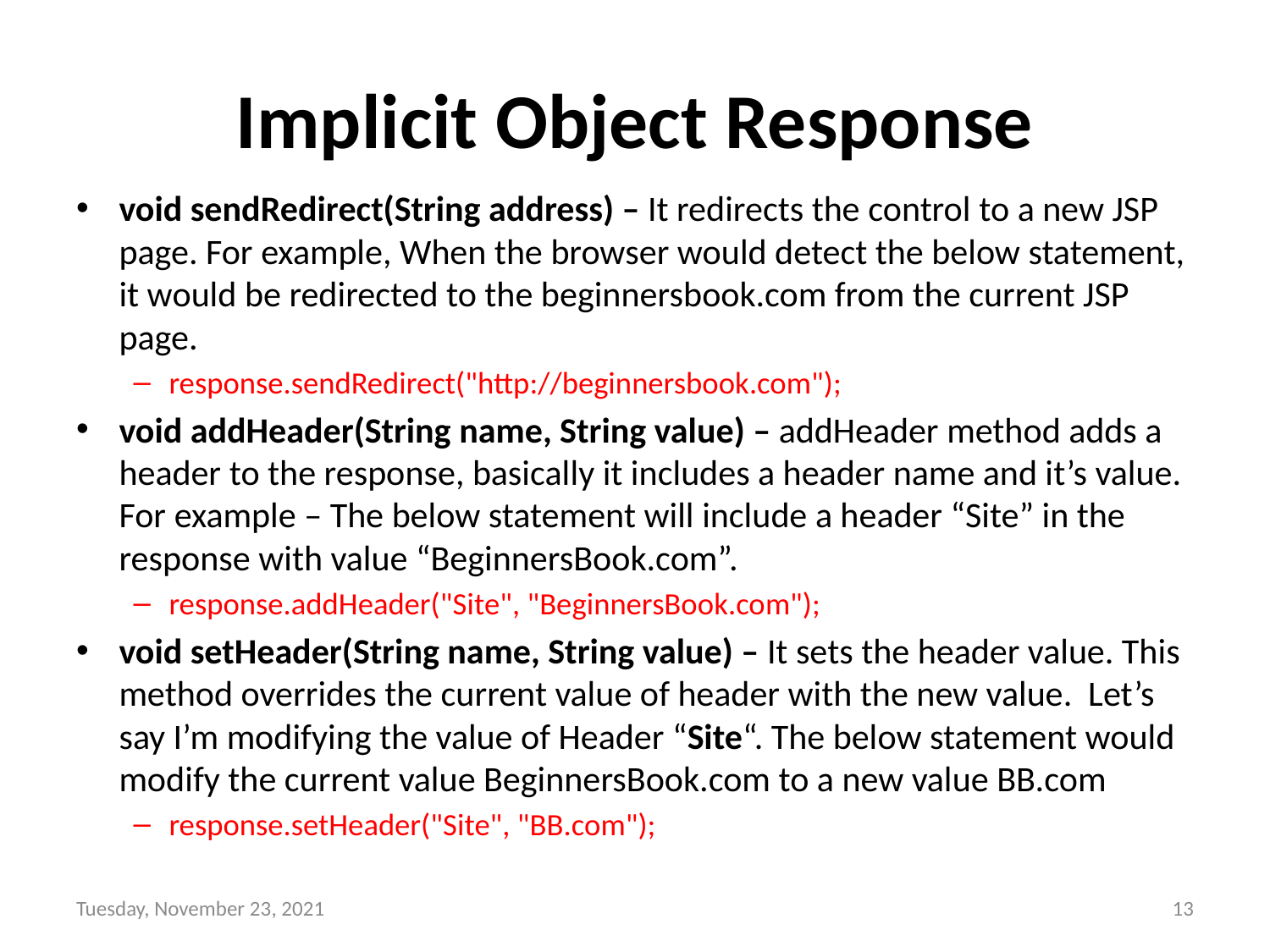

# Implicit Object Response
void sendRedirect(String address) – It redirects the control to a new JSP page. For example, When the browser would detect the below statement, it would be redirected to the beginnersbook.com from the current JSP page.
response.sendRedirect("http://beginnersbook.com");
void addHeader(String name, String value) – addHeader method adds a header to the response, basically it includes a header name and it’s value. For example – The below statement will include a header “Site” in the response with value “BeginnersBook.com”.
response.addHeader("Site", "BeginnersBook.com");
void setHeader(String name, String value) – It sets the header value. This method overrides the current value of header with the new value.  Let’s say I’m modifying the value of Header “Site“. The below statement would modify the current value BeginnersBook.com to a new value BB.com
response.setHeader("Site", "BB.com");
Tuesday, November 23, 2021
13